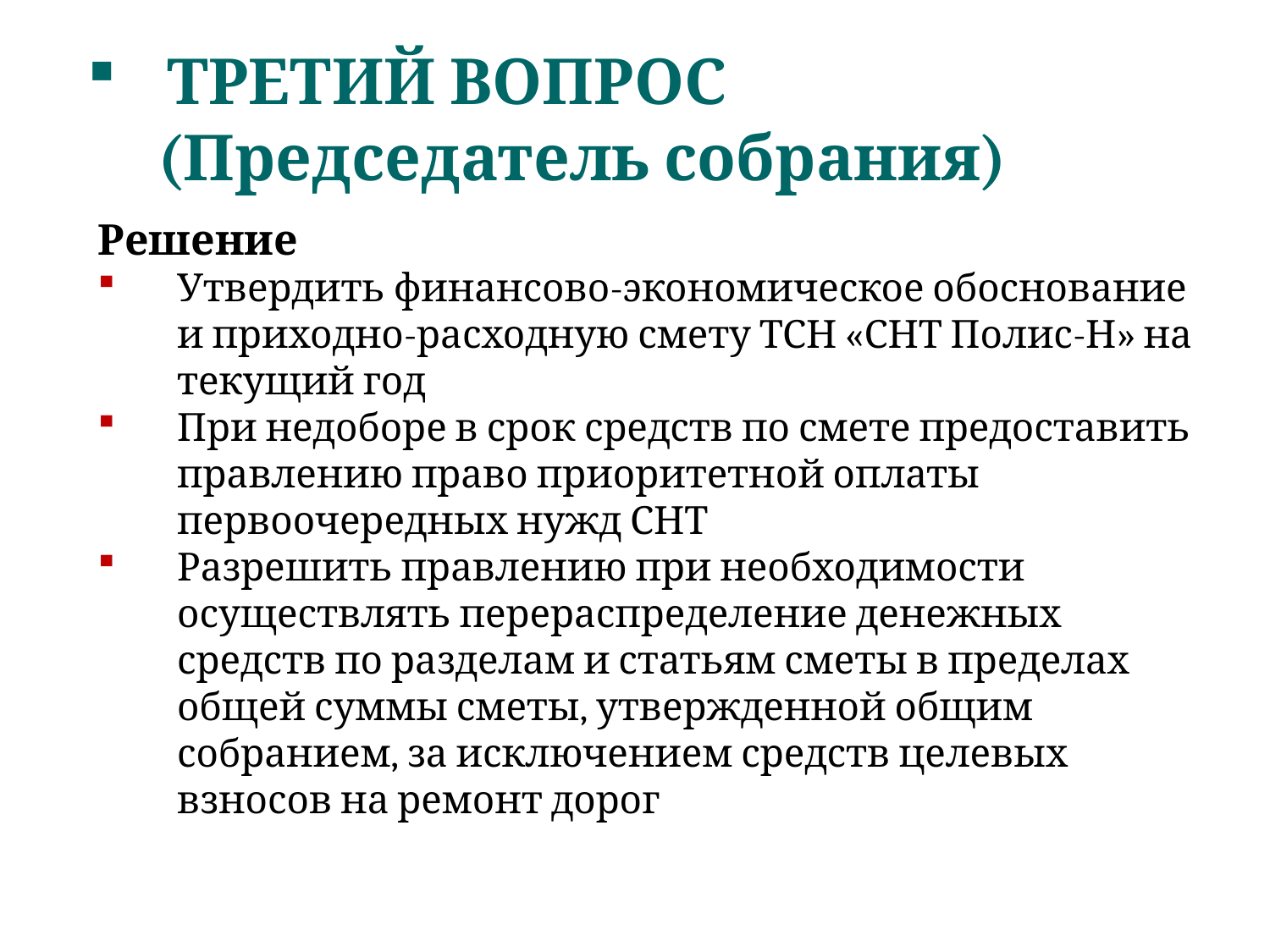

ТРЕТИЙ ВОПРОС
     (Председатель собрания)
Решение
Утвердить финансово-экономическое обоснование и приходно-расходную смету ТСН «СНТ Полис-Н» на текущий год
При недоборе в срок средств по смете предоставить правлению право приоритетной оплаты первоочередных нужд СНТ
Разрешить правлению при необходимости осуществлять перераспределение денежных средств по разделам и статьям сметы в пределах общей суммы сметы, утвержденной общим собранием, за исключением средств целевых взносов на ремонт дорог